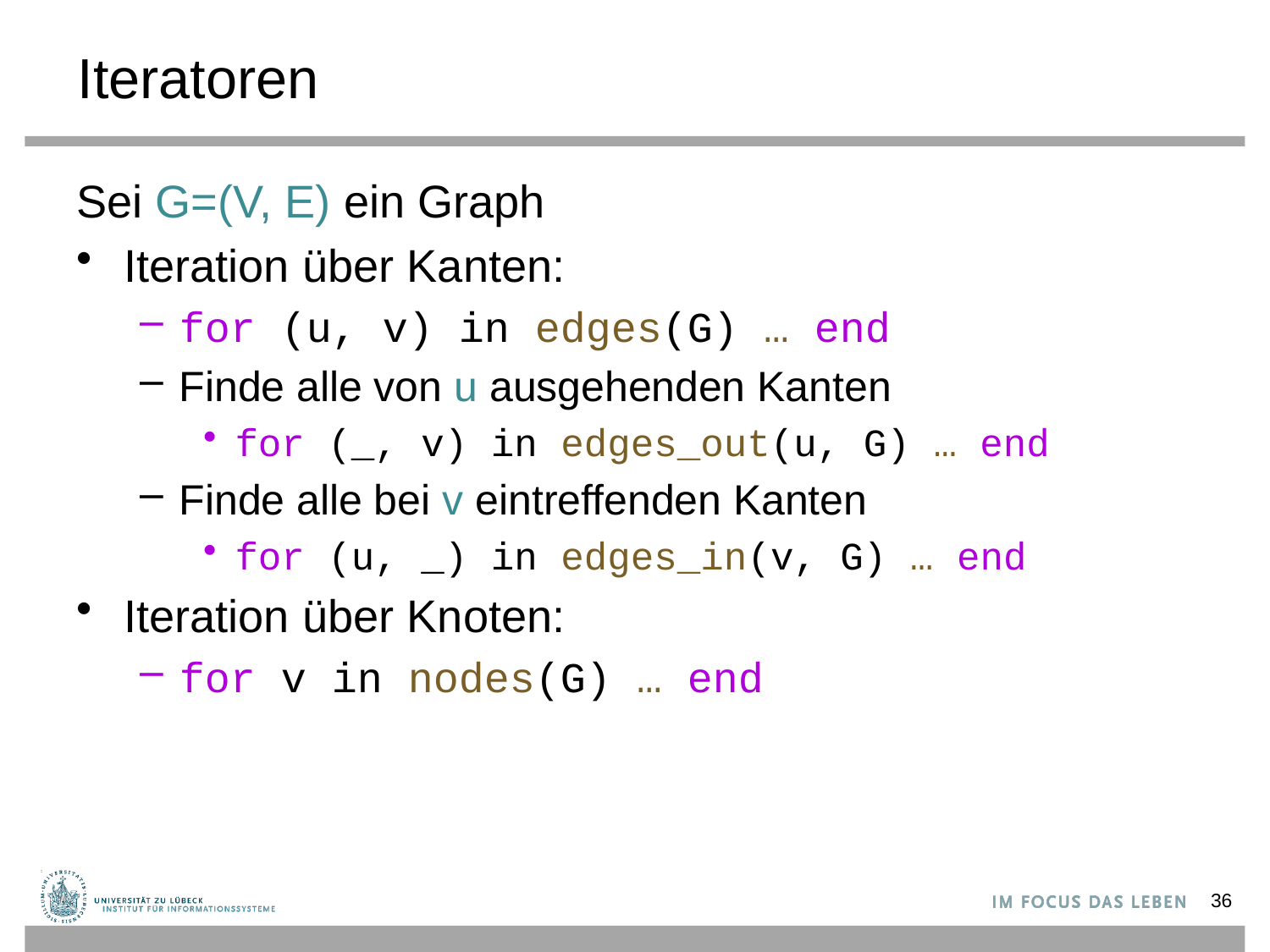

# Iteratoren
Sei G=(V, E) ein Graph
Iteration über Kanten:
for (u, v) in edges(G) … end
Finde alle von u ausgehenden Kanten
for (_, v) in edges_out(u, G) … end
Finde alle bei v eintreffenden Kanten
for (u, _) in edges_in(v, G) … end
Iteration über Knoten:
for v in nodes(G) … end
36